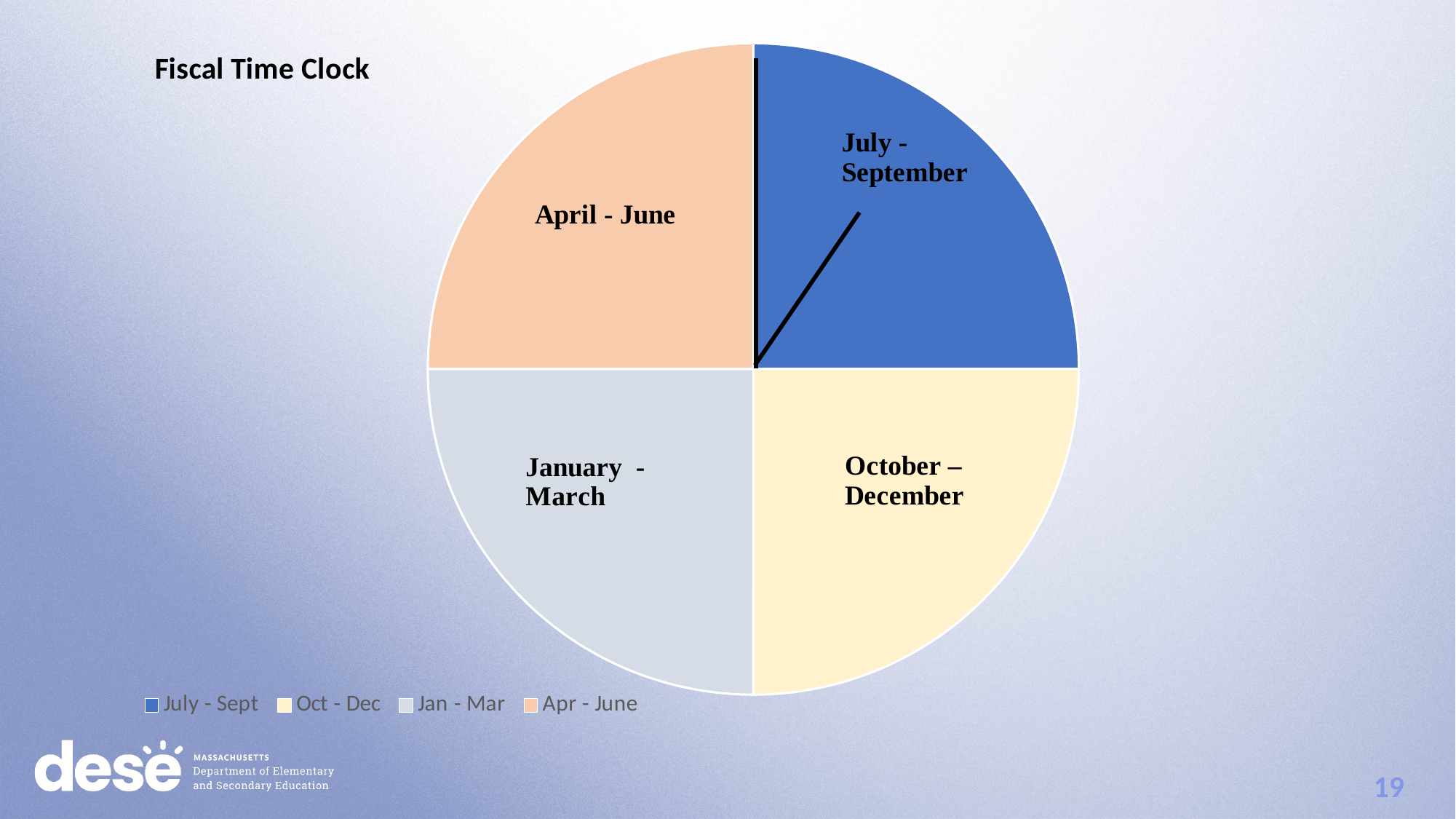

Fiscal Time Clock: July - Sept

### Chart: Fiscal Time Clock

| Category | Sales |
|---|---|
| July - Sept | 2.0 |
| Oct - Dec | 2.0 |
| Jan - Mar | 2.0 |
| Apr - June | 2.0 |